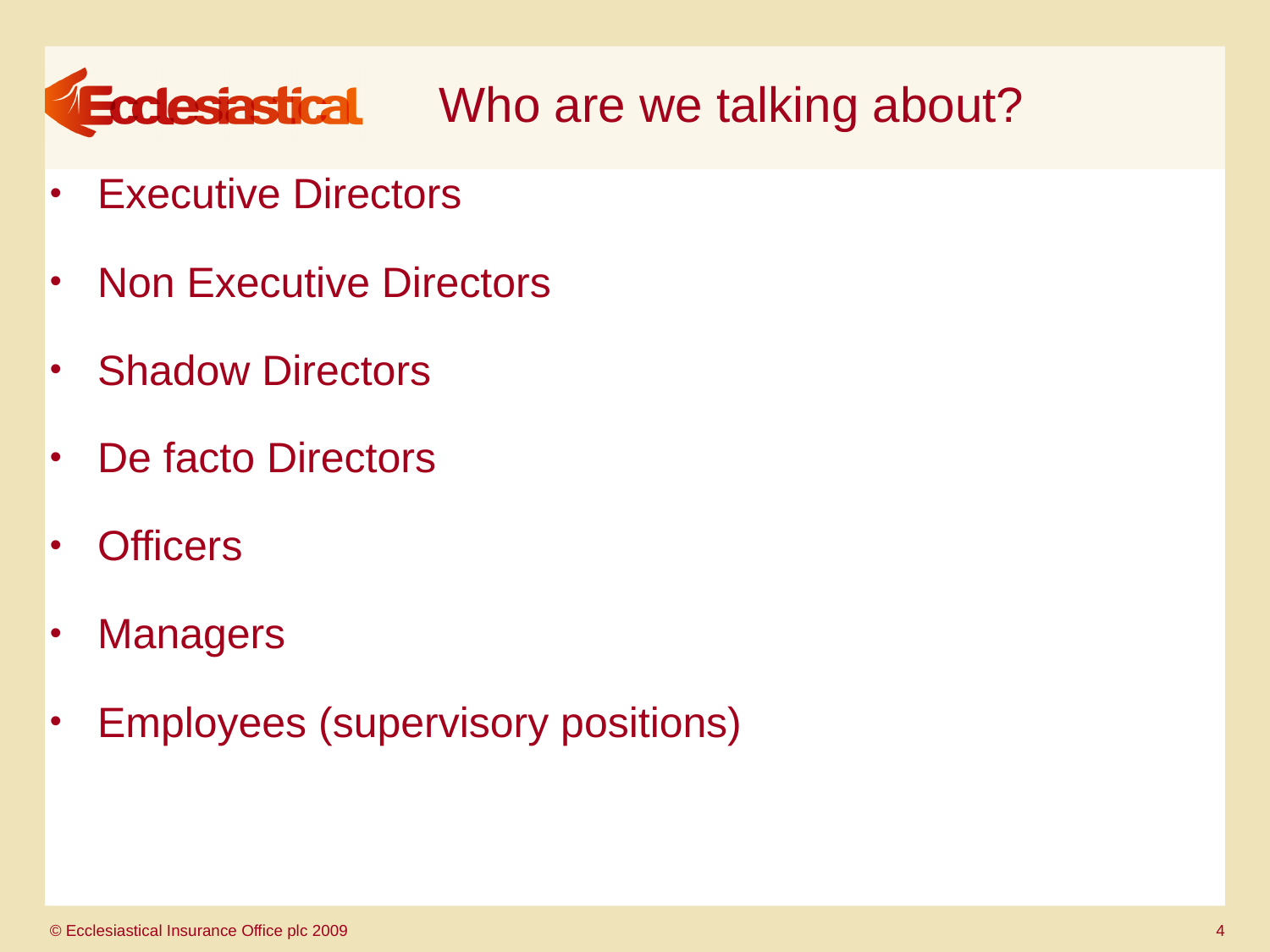

# Who are we talking about?
Executive Directors
Non Executive Directors
Shadow Directors
De facto Directors
Officers
Managers
Employees (supervisory positions)